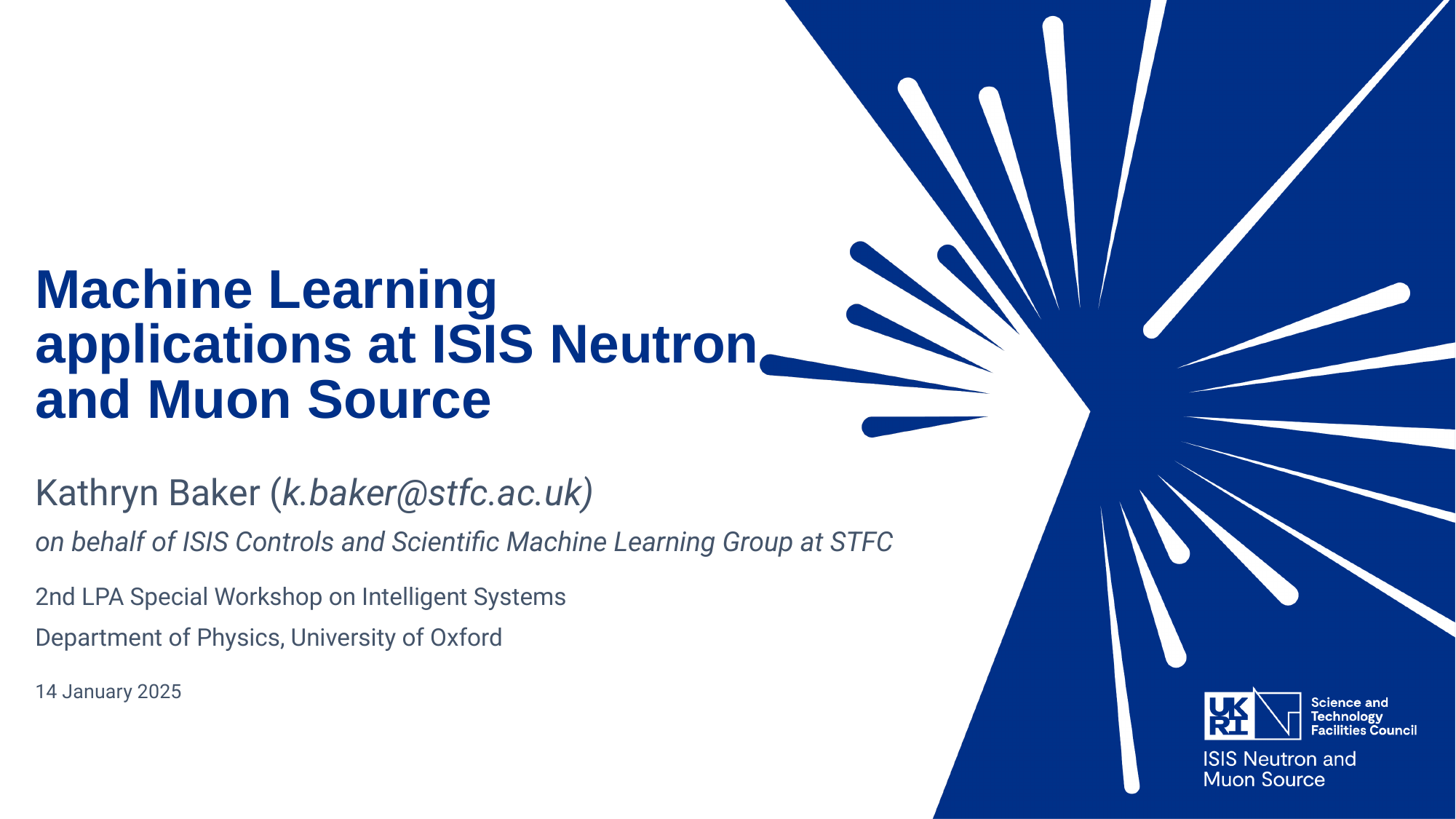

# Machine Learning applications at ISIS Neutron and Muon Source
Kathryn Baker (k.baker@stfc.ac.uk)
on behalf of ISIS Controls and Scientific Machine Learning Group at STFC
2nd LPA Special Workshop on Intelligent Systems
Department of Physics, University of Oxford
14 January 2025